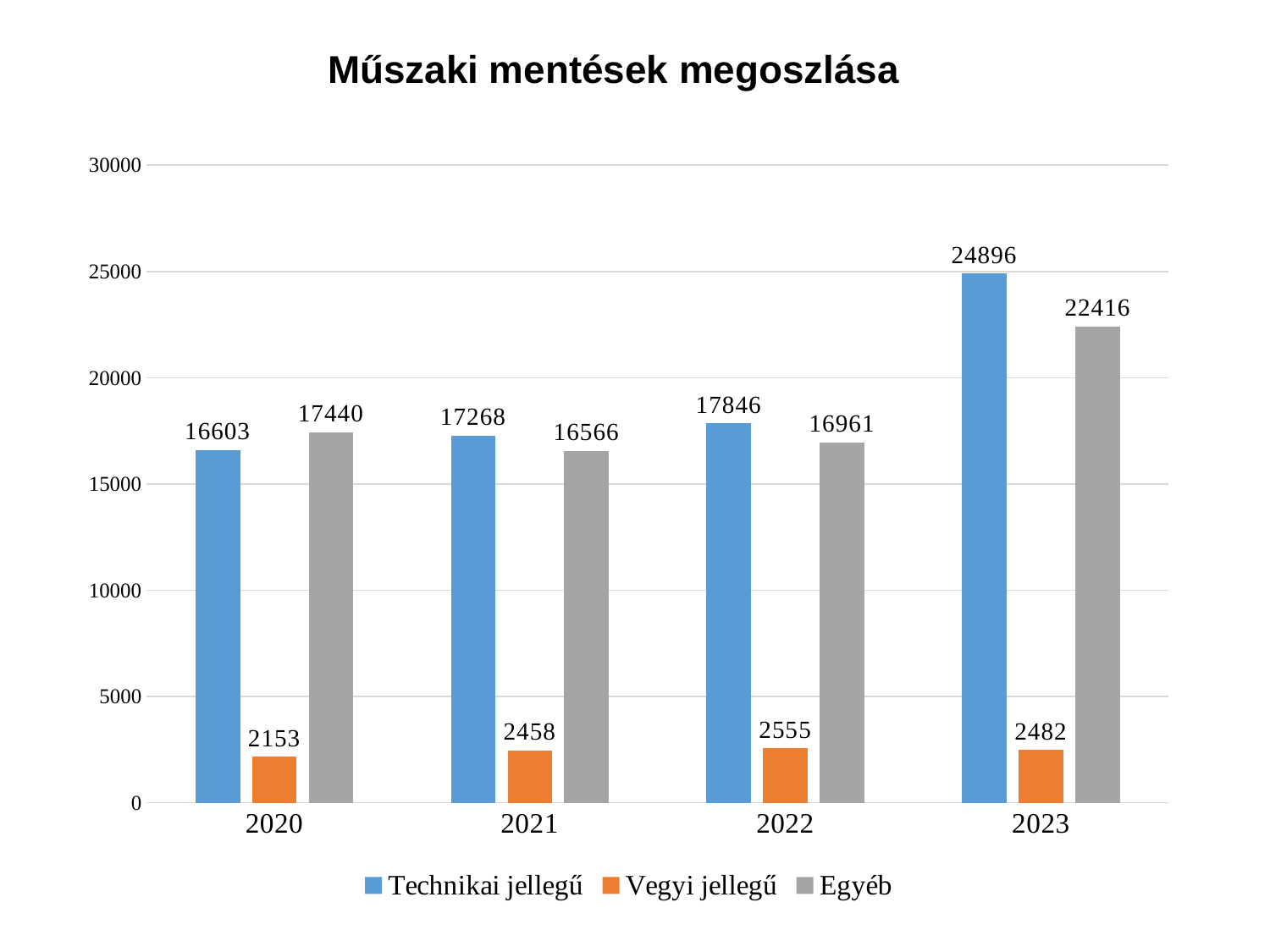

Műszaki mentések megoszlása

### Chart

| Category | Technikai jellegű | Vegyi jellegű | Egyéb |
|---|---|---|---|
| 2020 | 16603.0 | 2153.0 | 17440.0 |
| 2021 | 17268.0 | 2458.0 | 16566.0 |
| 2022 | 17846.0 | 2555.0 | 16961.0 |
| 2023 | 24896.0 | 2482.0 | 22416.0 |